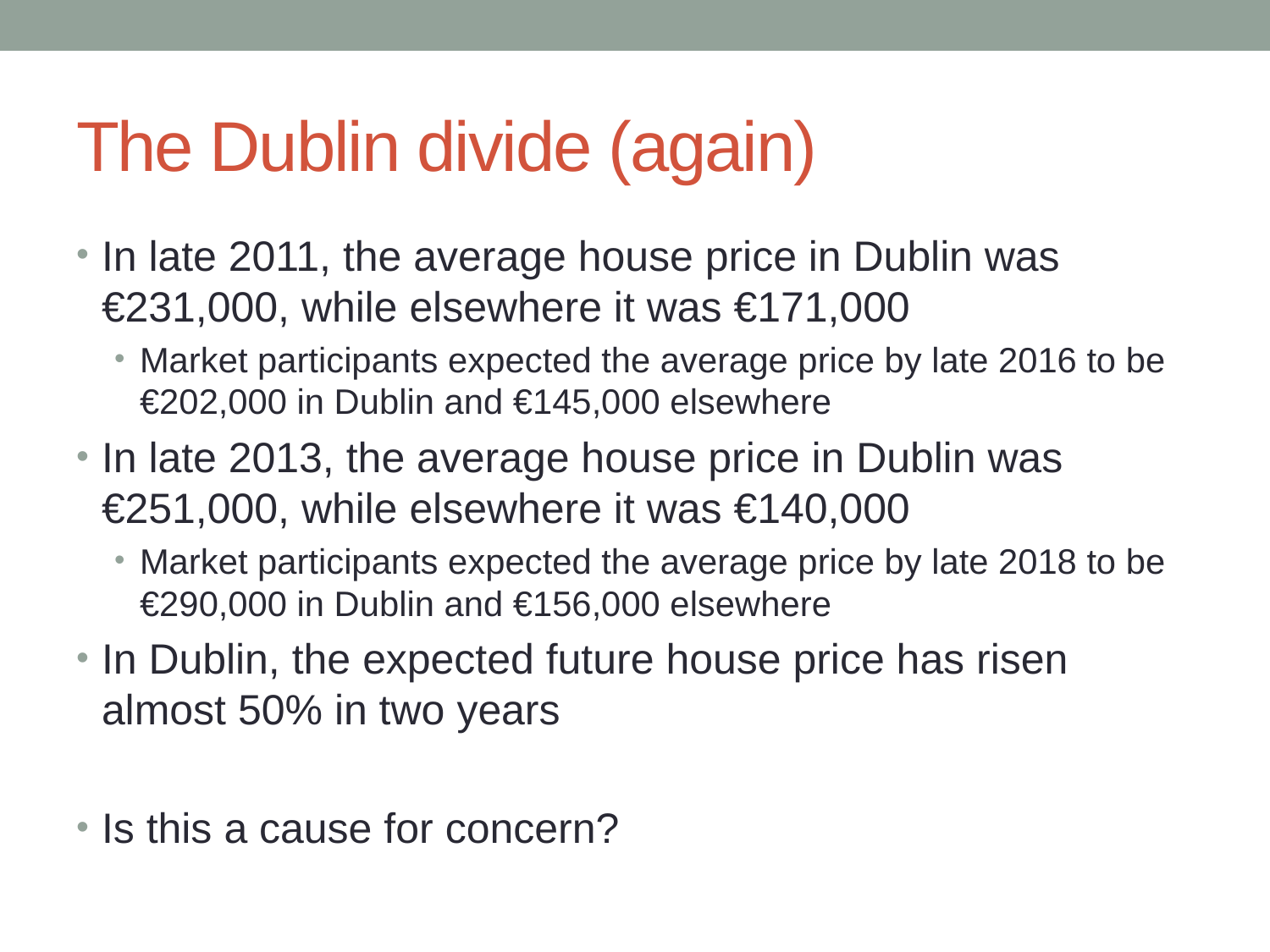

# The Dublin divide (again)
In late 2011, the average house price in Dublin was €231,000, while elsewhere it was €171,000
Market participants expected the average price by late 2016 to be €202,000 in Dublin and €145,000 elsewhere
In late 2013, the average house price in Dublin was €251,000, while elsewhere it was €140,000
Market participants expected the average price by late 2018 to be €290,000 in Dublin and €156,000 elsewhere
In Dublin, the expected future house price has risen almost 50% in two years

Is this a cause for concern?